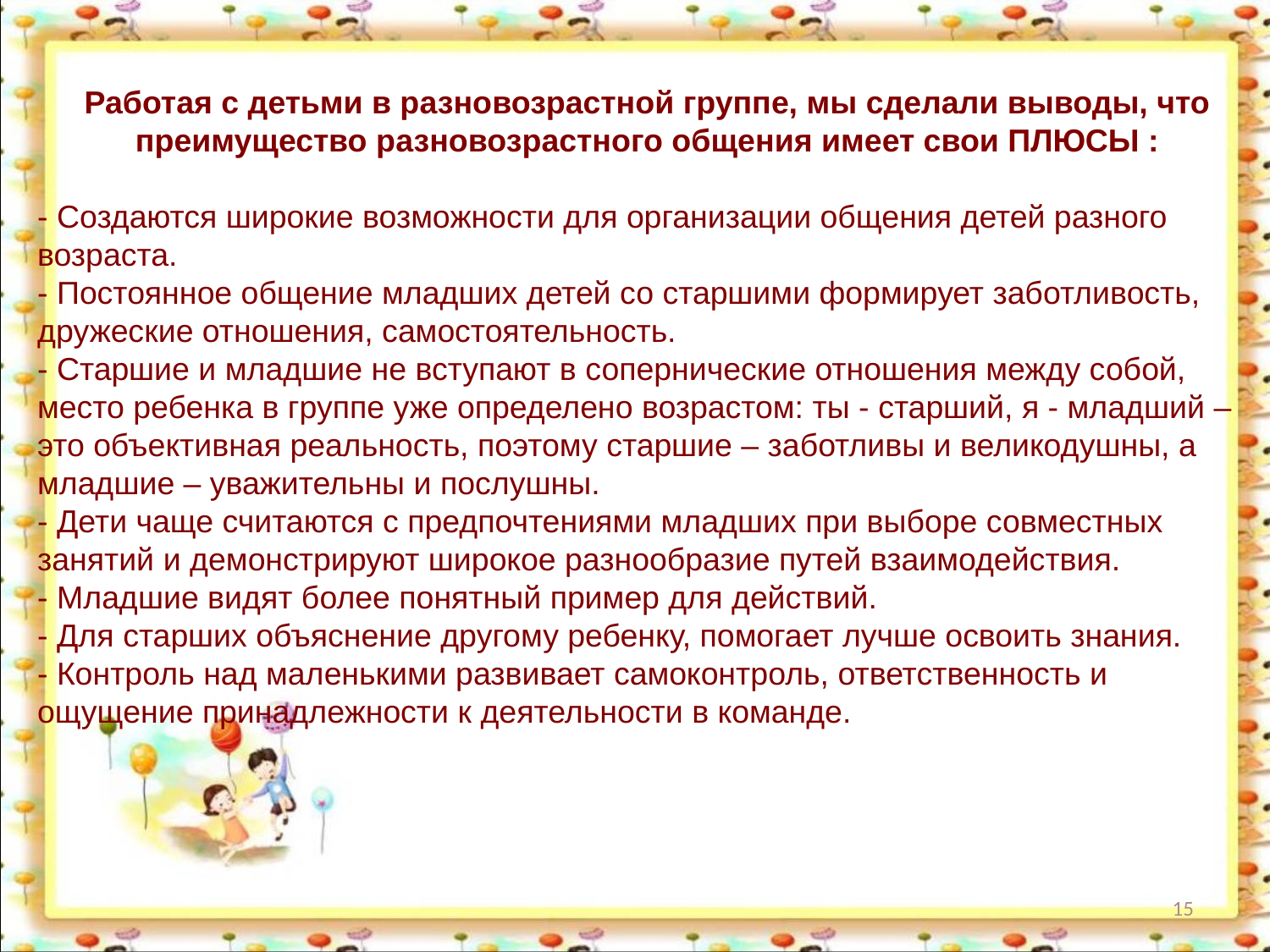

Работая с детьми в разновозрастной группе, мы сделали выводы, что
преимущество разновозрастного общения имеет свои ПЛЮСЫ :

- Создаются широкие возможности для организации общения детей разного
возраста.
- Постоянное общение младших детей со старшими формирует заботливость,
дружеские отношения, самостоятельность.
- Старшие и младшие не вступают в сопернические отношения между собой,
место ребенка в группе уже определено возрастом: ты - старший, я - младший –
это объективная реальность, поэтому старшие – заботливы и великодушны, а
младшие – уважительны и послушны.
- Дети чаще считаются с предпочтениями младших при выборе совместных
занятий и демонстрируют широкое разнообразие путей взаимодействия.
- Младшие видят более понятный пример для действий.
- Для старших объяснение другому ребенку, помогает лучше освоить знания.
- Контроль над маленькими развивает самоконтроль, ответственность и
ощущение принадлежности к деятельности в команде.
15